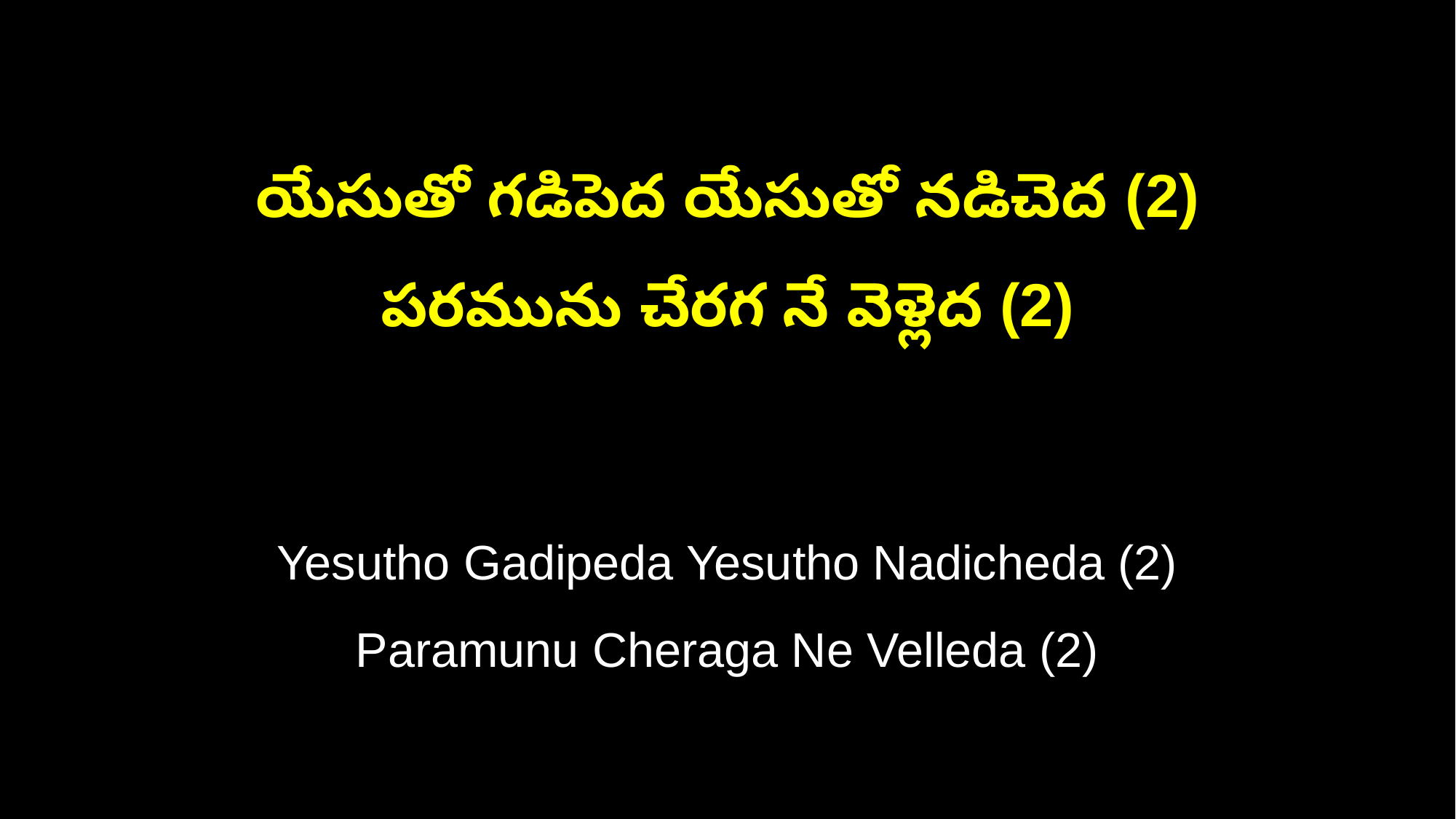

యేసుతో గడిపెద యేసుతో నడిచెద (2)
పరమును చేరగ నే వెళ్లెద (2)
Yesutho Gadipeda Yesutho Nadicheda (2)
Paramunu Cheraga Ne Velleda (2)